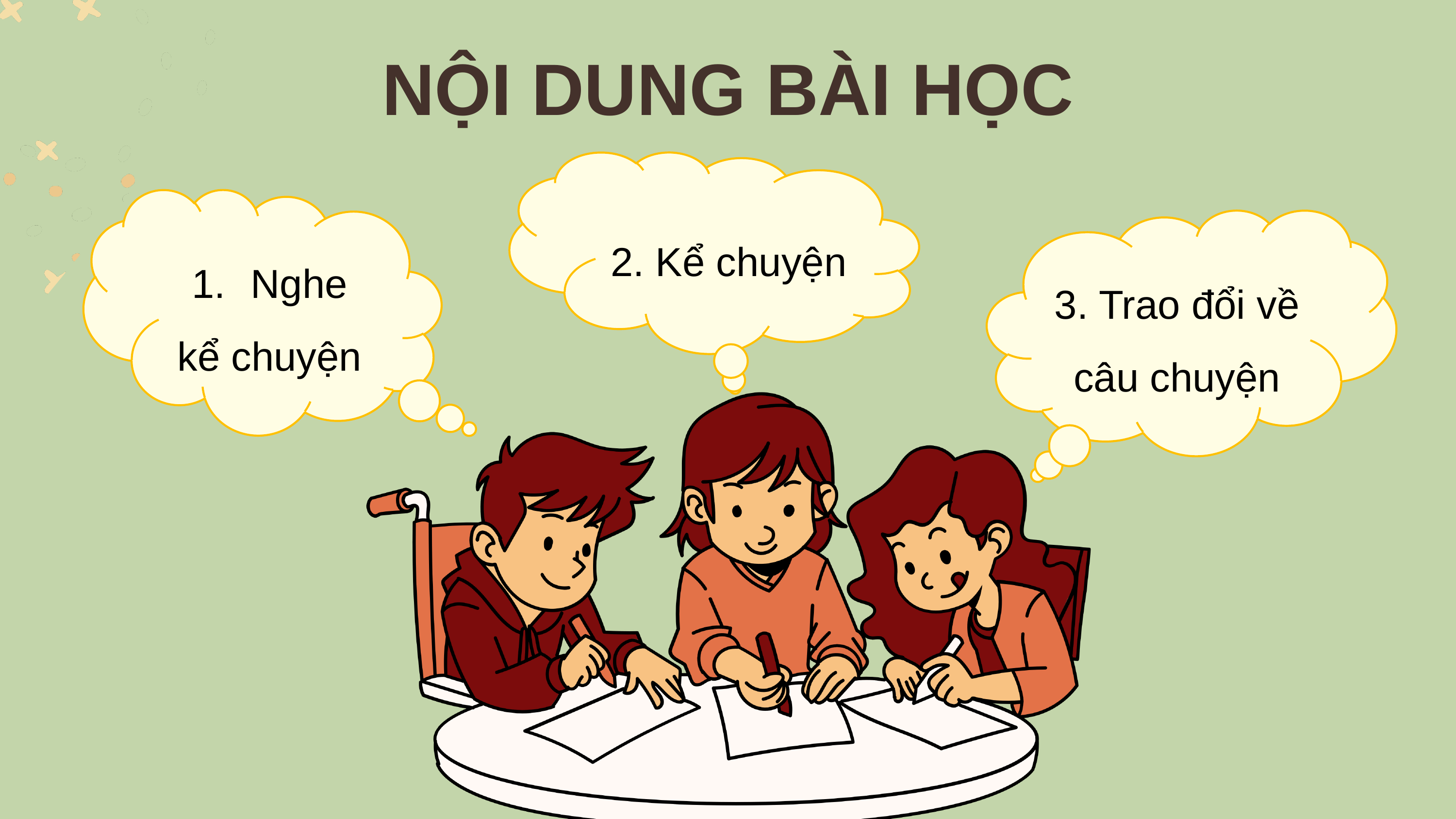

NỘI DUNG BÀI HỌC
2. Kể chuyện
Nghe
kể chuyện
3. Trao đổi về câu chuyện